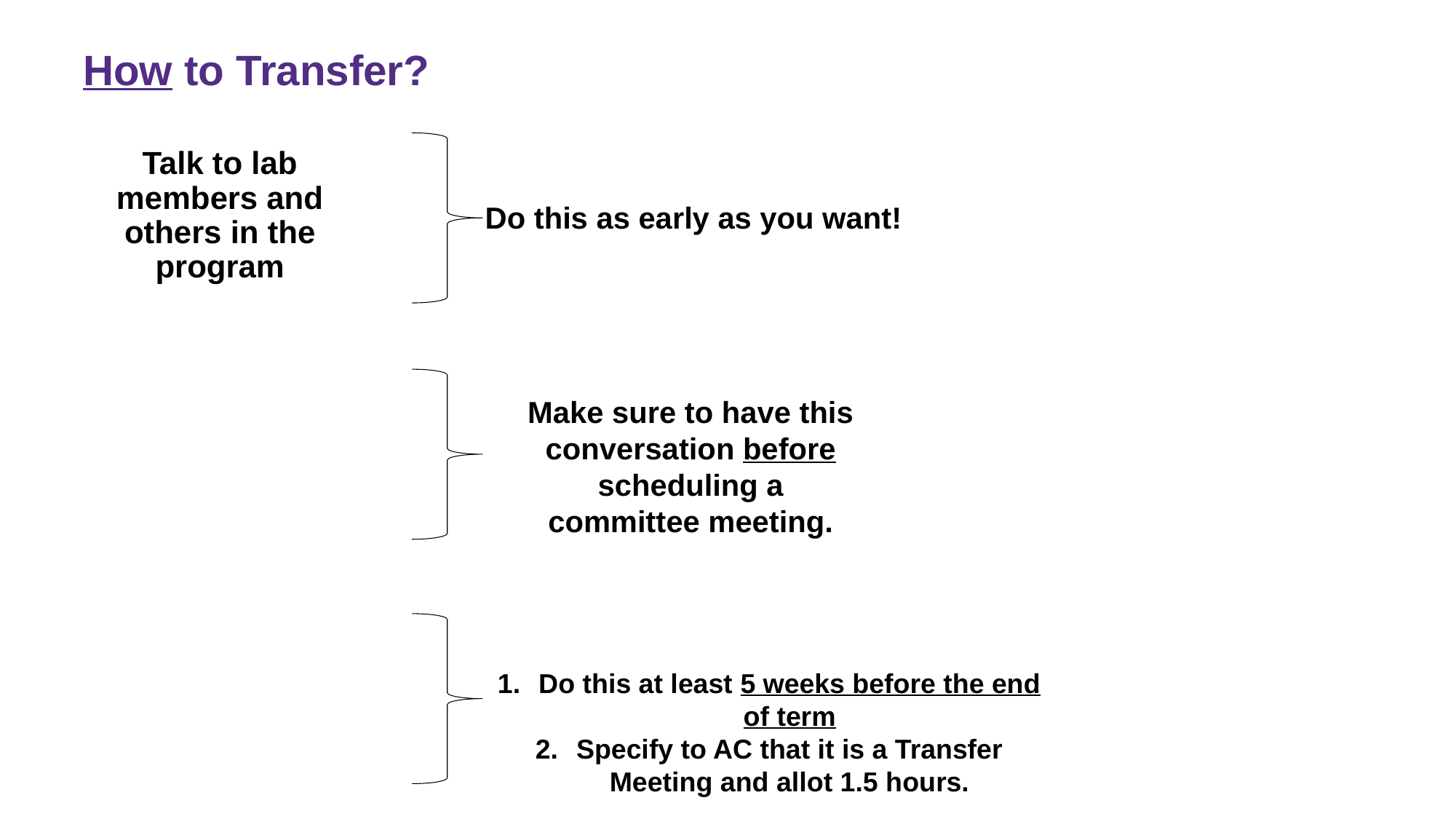

How to Transfer?

Talk to lab members and others in the program

Discuss Transferring with Supervisor(s)

Schedule Committee Meeting
#
Do this as early as you want!

Make sure to have this conversation before scheduling a committee meeting.

Do this at least 5 weeks before the end of term
Specify to AC that it is a Transfer Meeting and allot 1.5 hours.